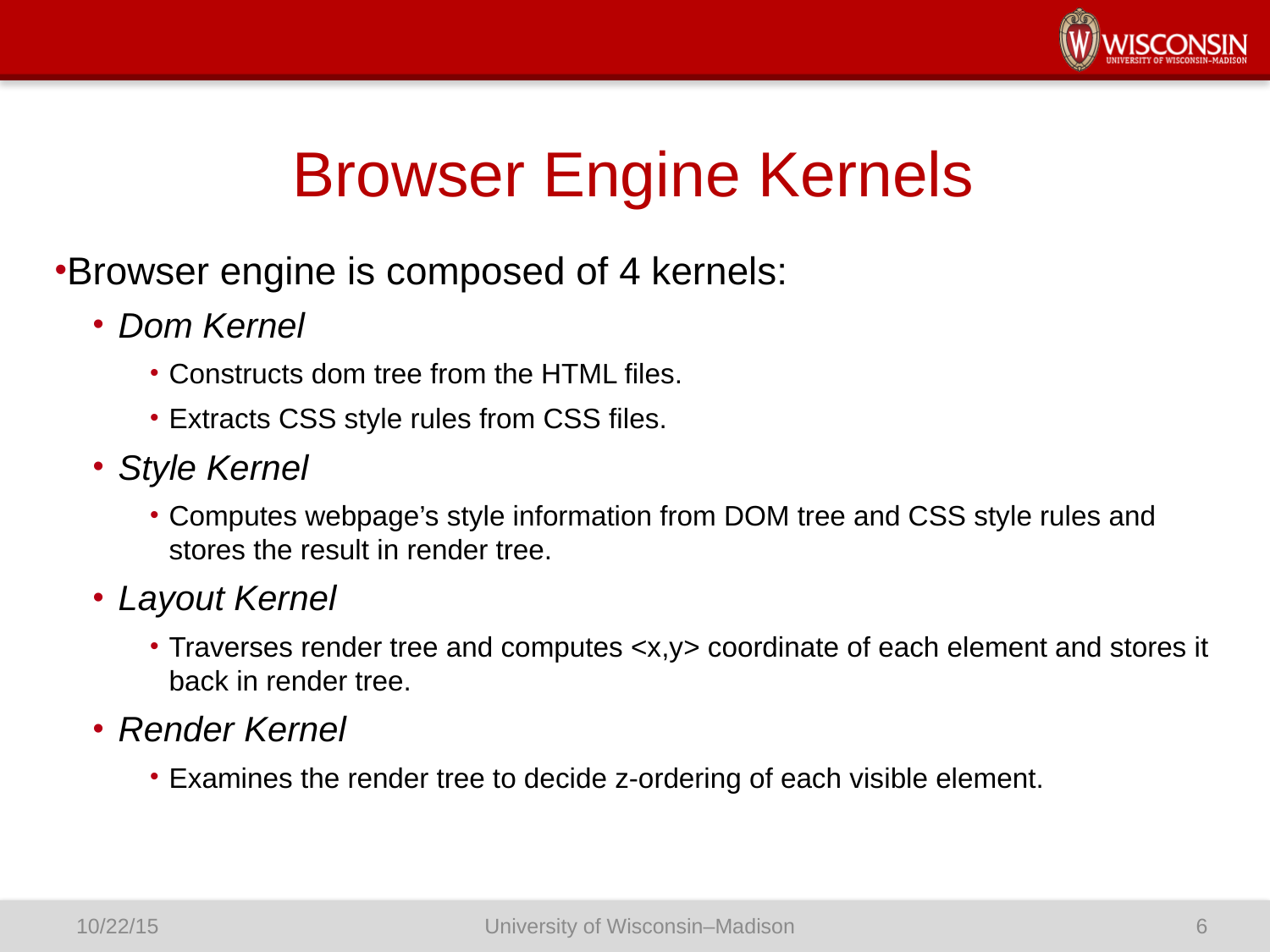

# Browser Engine Kernels
Browser engine is composed of 4 kernels:
Dom Kernel
Constructs dom tree from the HTML files.
Extracts CSS style rules from CSS files.
Style Kernel
Computes webpage’s style information from DOM tree and CSS style rules and stores the result in render tree.
Layout Kernel
Traverses render tree and computes <x,y> coordinate of each element and stores it back in render tree.
Render Kernel
Examines the render tree to decide z-ordering of each visible element.
University of Wisconsin–Madison
6
10/22/15